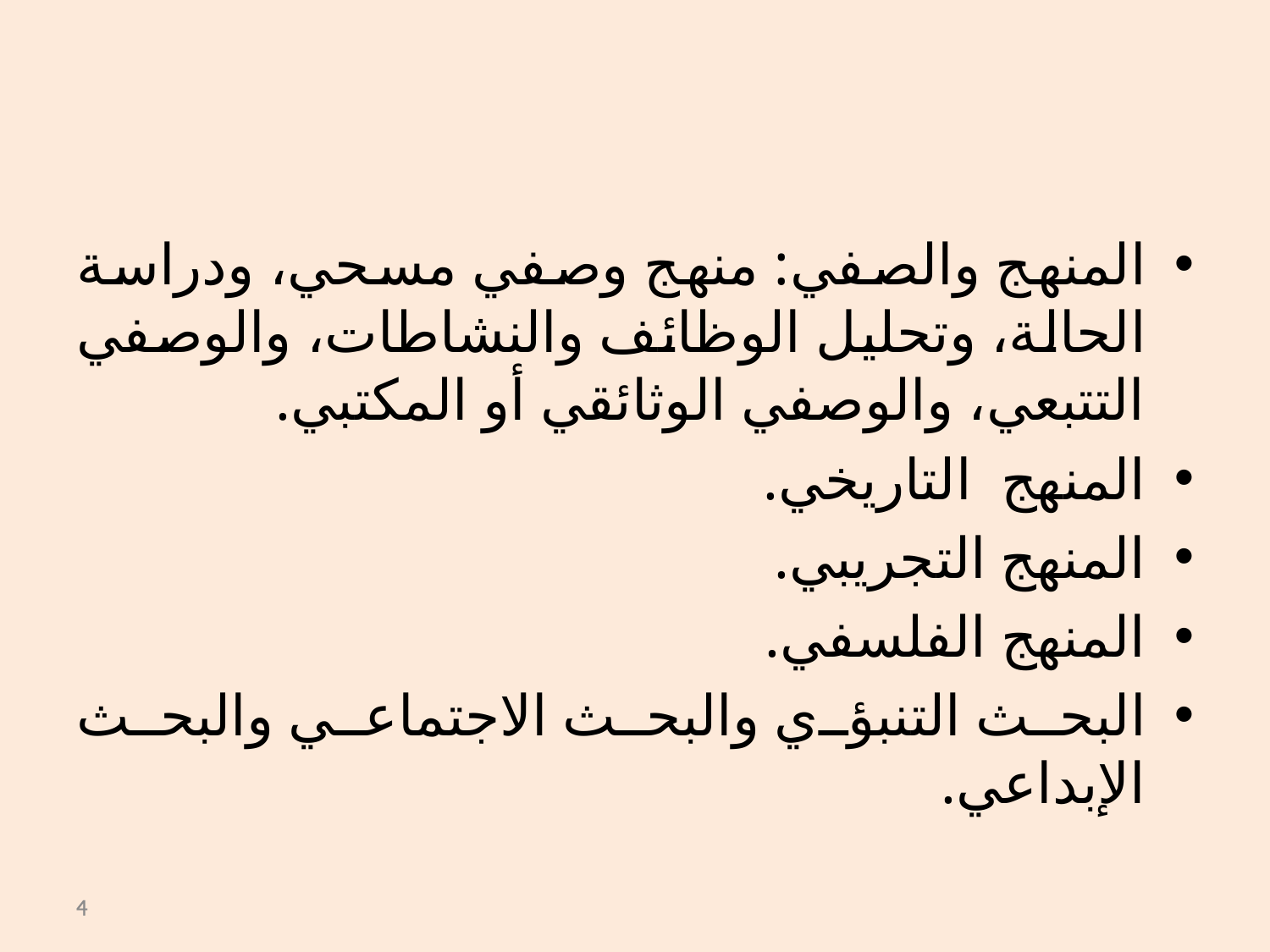

#
المنهج والصفي: منهج وصفي مسحي، ودراسة الحالة، وتحليل الوظائف والنشاطات، والوصفي التتبعي، والوصفي الوثائقي أو المكتبي.
المنهج  التاريخي.
المنهج التجريبي.
المنهج الفلسفي.
البحث التنبؤي والبحث الاجتماعي والبحث الإبداعي.
4